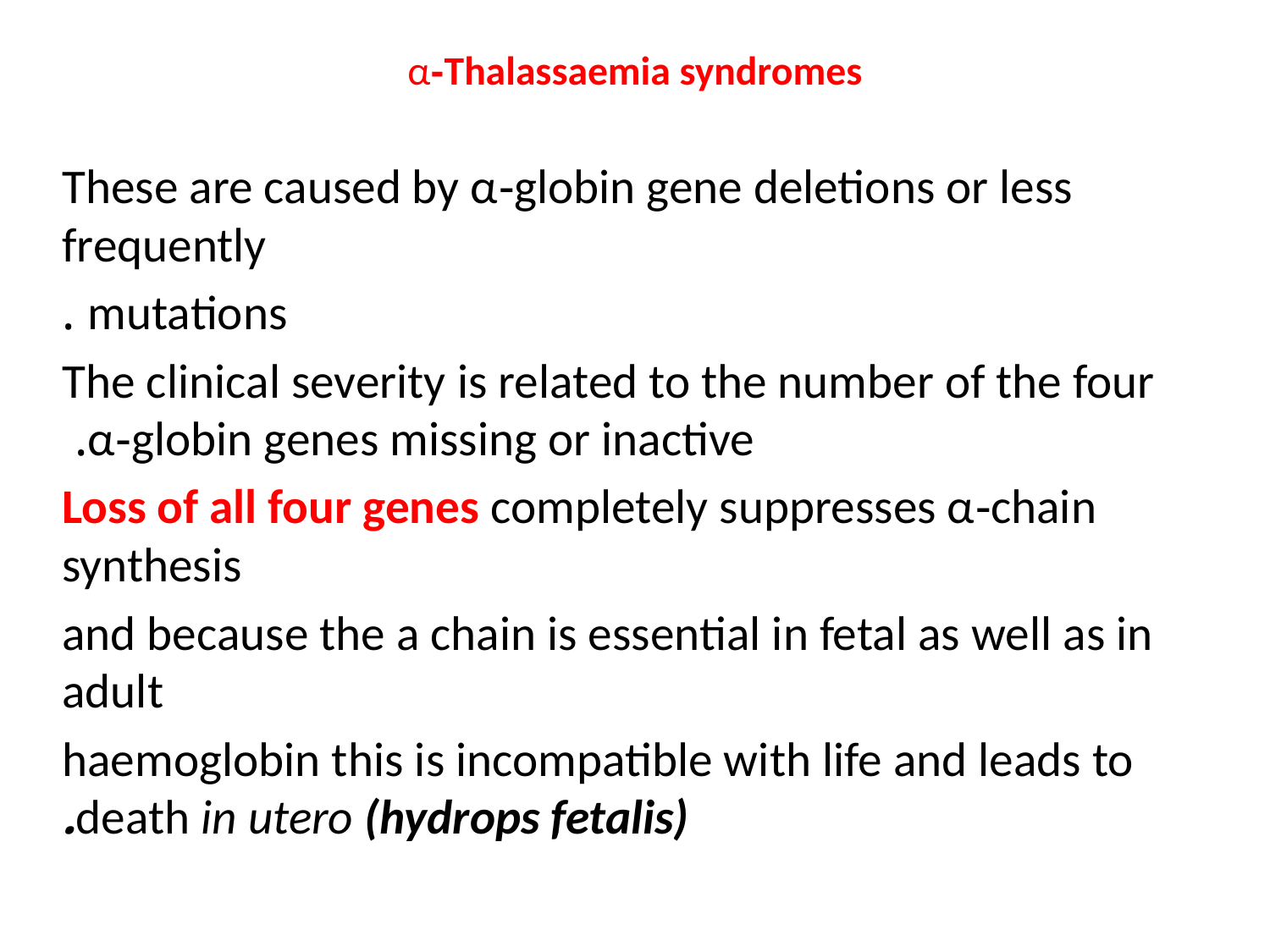

# α‐Thalassaemia syndromes
These are caused by α‐globin gene deletions or less frequently
mutations .
The clinical severity is related to the number of the four α‐globin genes missing or inactive.
Loss of all four genes completely suppresses α‐chain synthesis
and because the a chain is essential in fetal as well as in adult
haemoglobin this is incompatible with life and leads to death in utero (hydrops fetalis).